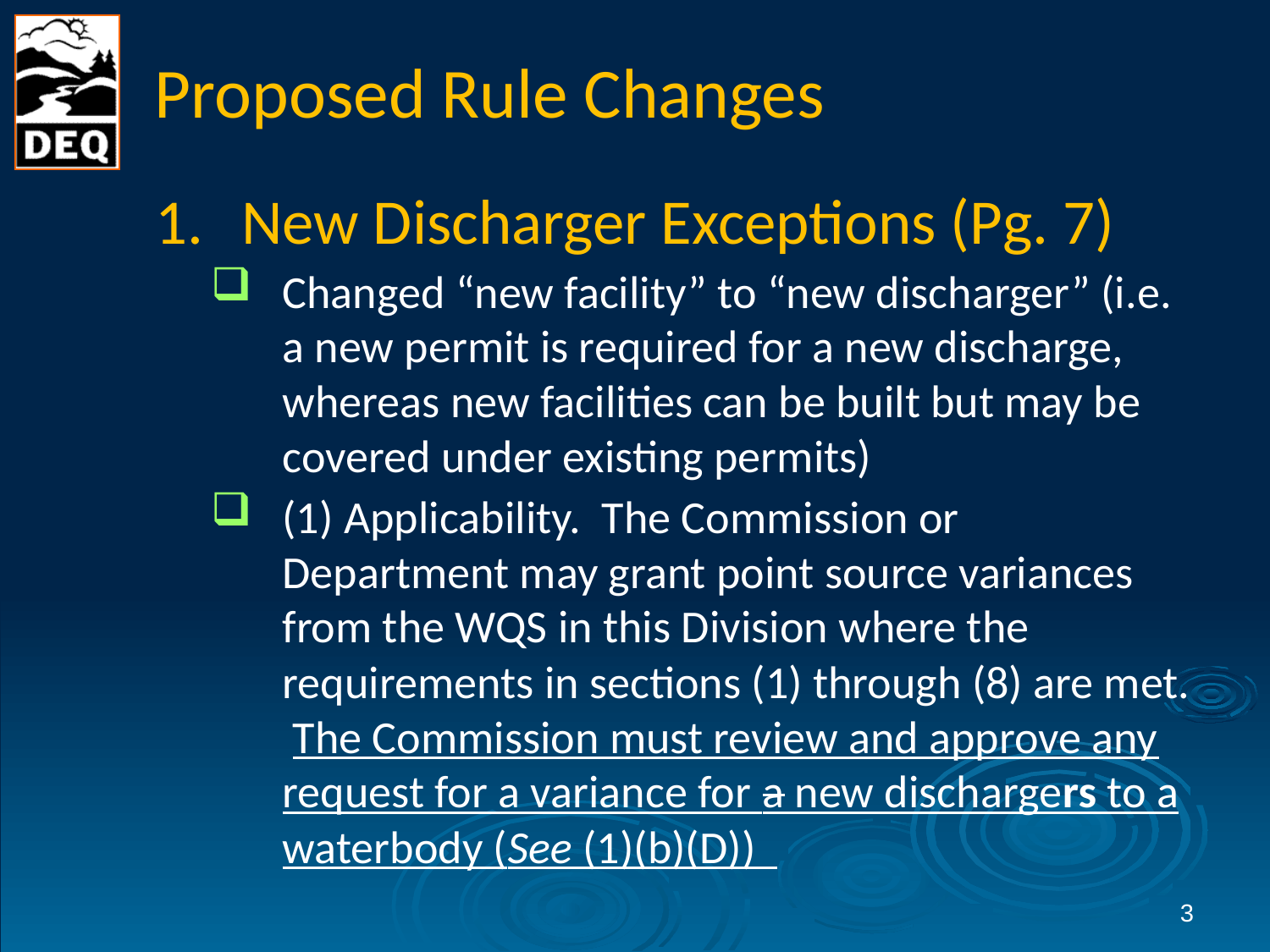

# Proposed Rule Changes
 New Discharger Exceptions (Pg. 7)
Changed “new facility” to “new discharger” (i.e. a new permit is required for a new discharge, whereas new facilities can be built but may be covered under existing permits)
(1) Applicability.  The Commission or Department may grant point source variances from the WQS in this Division where the requirements in sections (1) through (8) are met.  The Commission must review and approve any request for a variance for a new dischargers to a waterbody (See (1)(b)(D))

3